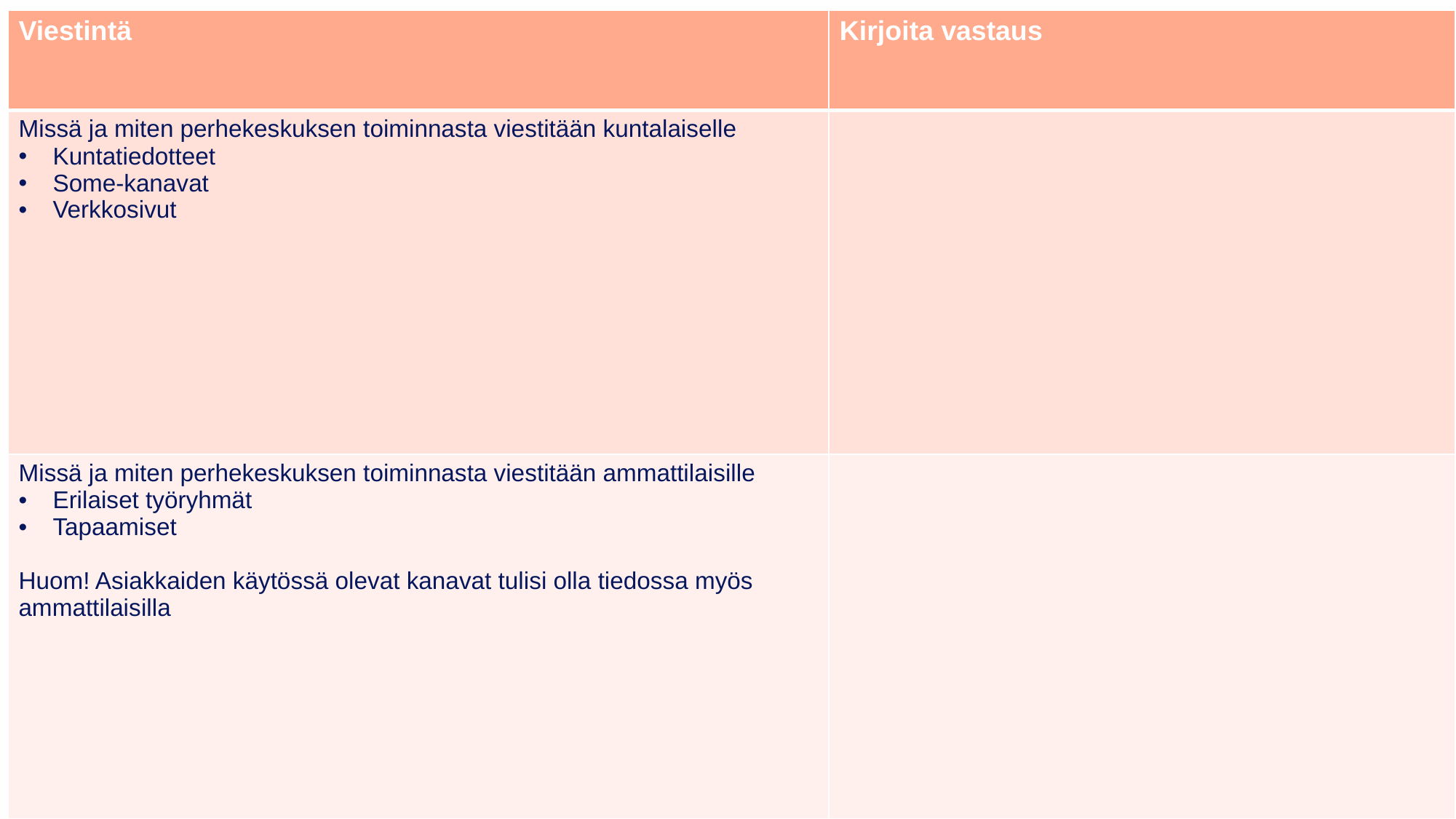

| Viestintä | Kirjoita vastaus |
| --- | --- |
| Missä ja miten perhekeskuksen toiminnasta viestitään kuntalaiselle Kuntatiedotteet Some-kanavat Verkkosivut |  |
| Missä ja miten perhekeskuksen toiminnasta viestitään ammattilaisille Erilaiset työryhmät Tapaamiset Huom! Asiakkaiden käytössä olevat kanavat tulisi olla tiedossa myös ammattilaisilla |  |
68